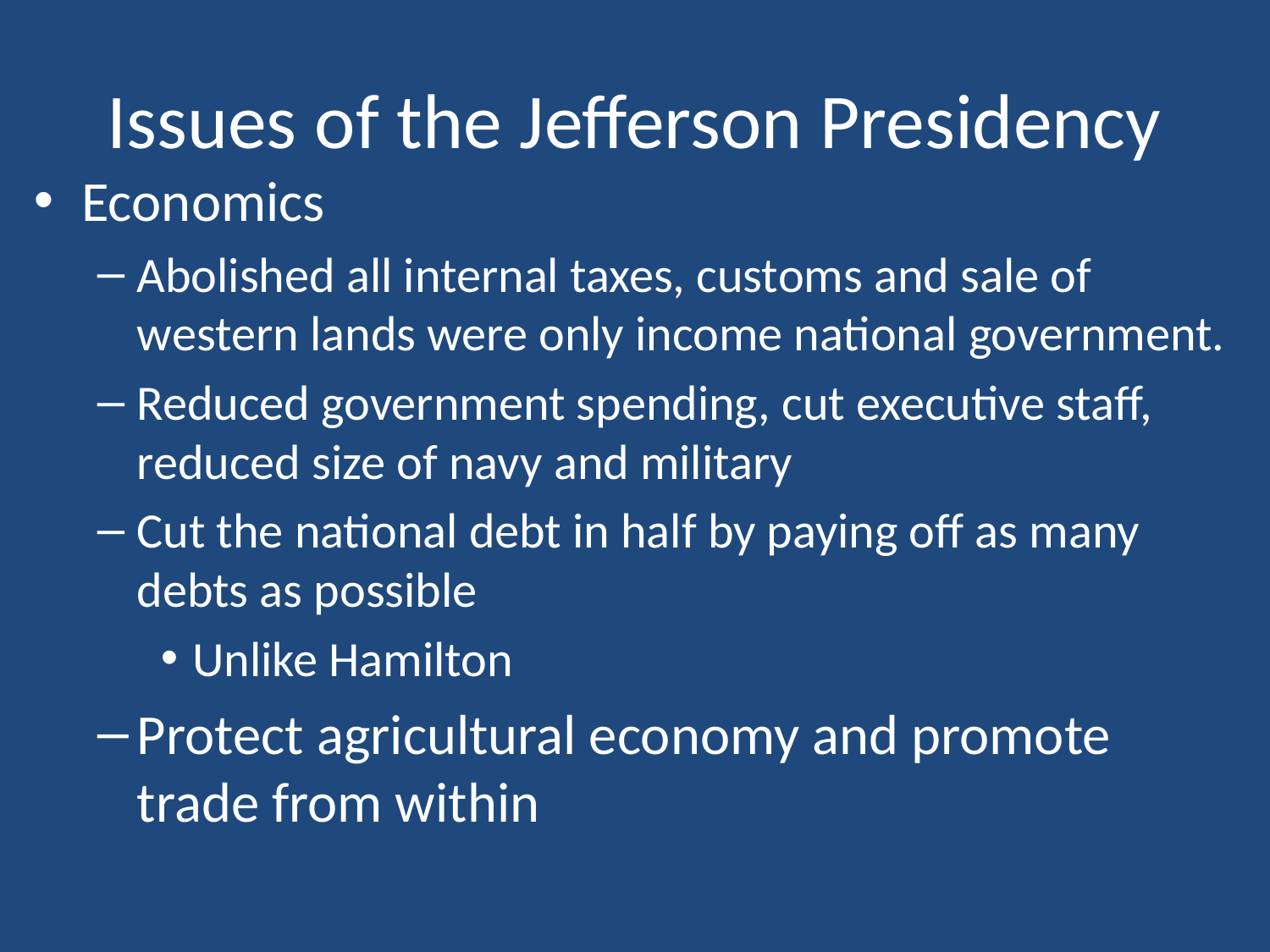

# Issues of the Jefferson Presidency
Economics
Abolished all internal taxes, customs and sale of western lands were only income national government.
Reduced government spending, cut executive staff, reduced size of navy and military
Cut the national debt in half by paying off as many debts as possible
Unlike Hamilton
Protect agricultural economy and promote trade from within